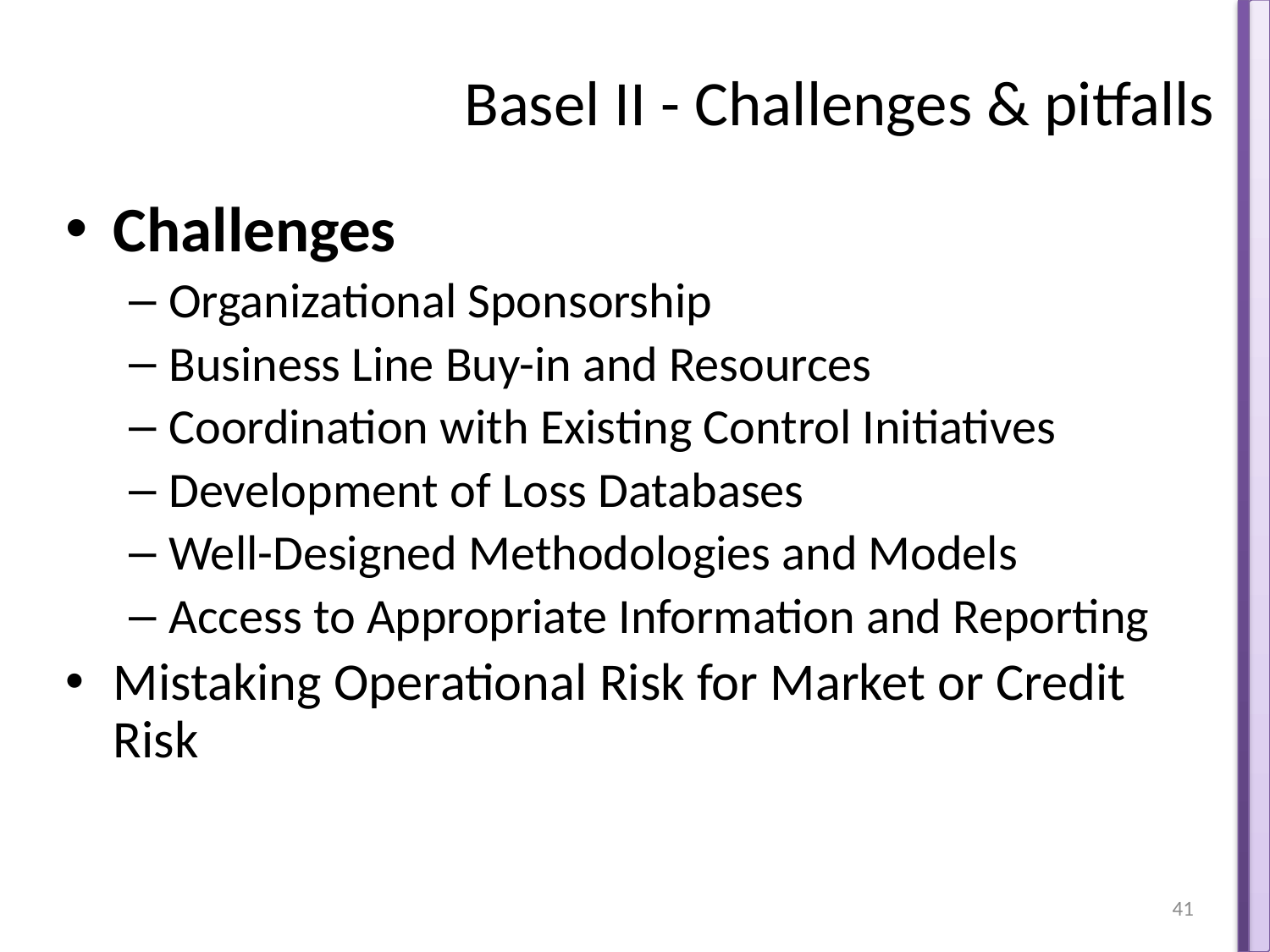

# Basel II - Challenges & pitfalls
Challenges
Organizational Sponsorship
Business Line Buy-in and Resources
Coordination with Existing Control Initiatives
Development of Loss Databases
Well-Designed Methodologies and Models
Access to Appropriate Information and Reporting
Mistaking Operational Risk for Market or Credit Risk
41